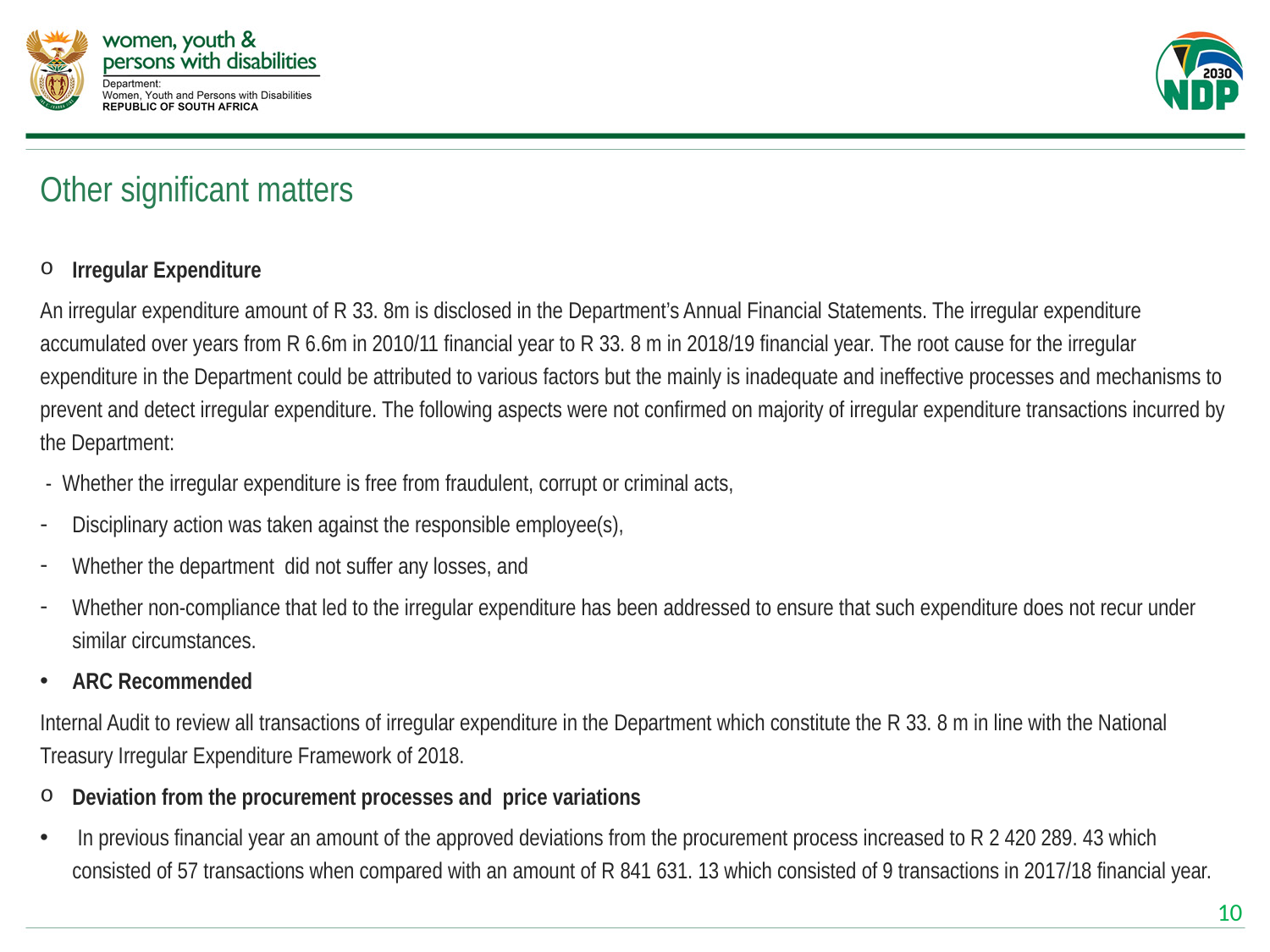

# Other significant matters
Irregular Expenditure
An irregular expenditure amount of R 33. 8m is disclosed in the Department’s Annual Financial Statements. The irregular expenditure accumulated over years from R 6.6m in 2010/11 financial year to R 33. 8 m in 2018/19 financial year. The root cause for the irregular expenditure in the Department could be attributed to various factors but the mainly is inadequate and ineffective processes and mechanisms to prevent and detect irregular expenditure. The following aspects were not confirmed on majority of irregular expenditure transactions incurred by the Department:
 -  Whether the irregular expenditure is free from fraudulent, corrupt or criminal acts,
Disciplinary action was taken against the responsible employee(s),
Whether the department  did not suffer any losses, and
Whether non-compliance that led to the irregular expenditure has been addressed to ensure that such expenditure does not recur under similar circumstances.
ARC Recommended
Internal Audit to review all transactions of irregular expenditure in the Department which constitute the R 33. 8 m in line with the National Treasury Irregular Expenditure Framework of 2018.
Deviation from the procurement processes and  price variations
 In previous financial year an amount of the approved deviations from the procurement process increased to R 2 420 289. 43 which consisted of 57 transactions when compared with an amount of R 841 631. 13 which consisted of 9 transactions in 2017/18 financial year.